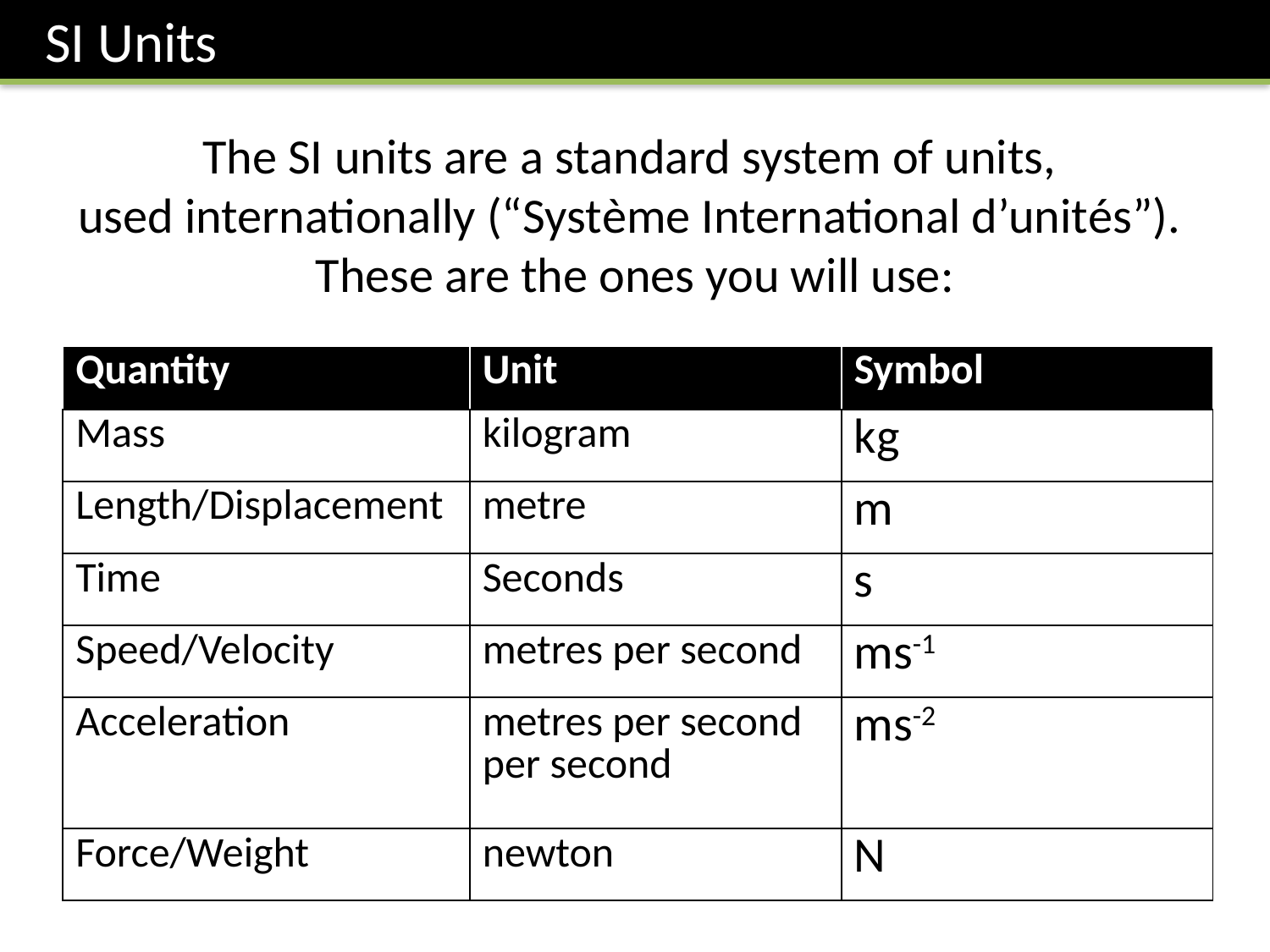

SI Units
The SI units are a standard system of units,
used internationally (“Système International d’unités”).
These are the ones you will use:
| Quantity | Unit | Symbol |
| --- | --- | --- |
| Mass | kilogram | kg |
| Length/Displacement | metre | m |
| Time | Seconds | s |
| Speed/Velocity | metres per second | ms-1 |
| Acceleration | metres per second per second | ms-2 |
| Force/Weight | newton | N |